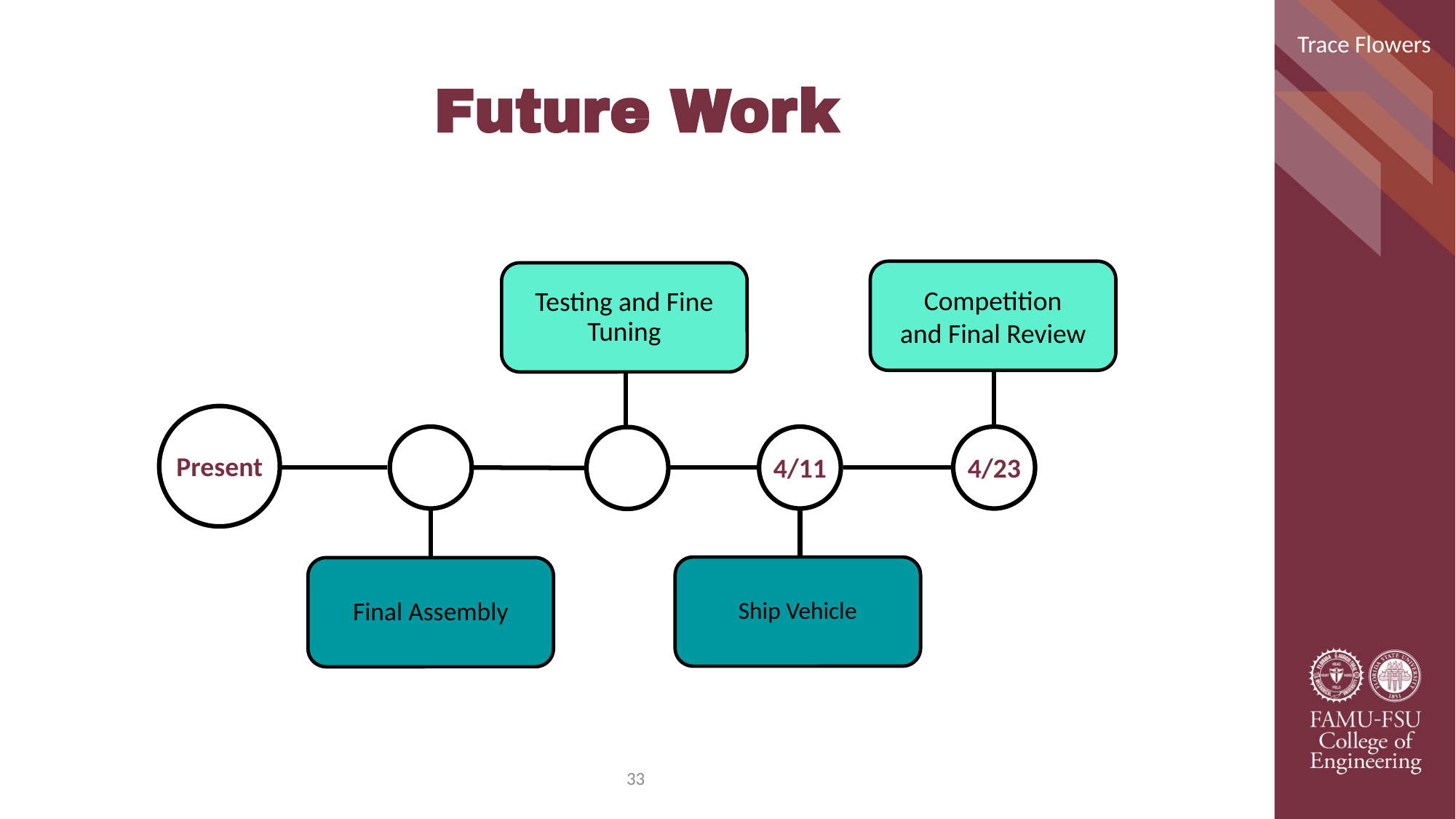

Trace Flowers
# Future Work
Competition
and Final Review

4/23
Testing and Fine Tuning

Ship Vehicle
Present
4/11
Final Assembly

33